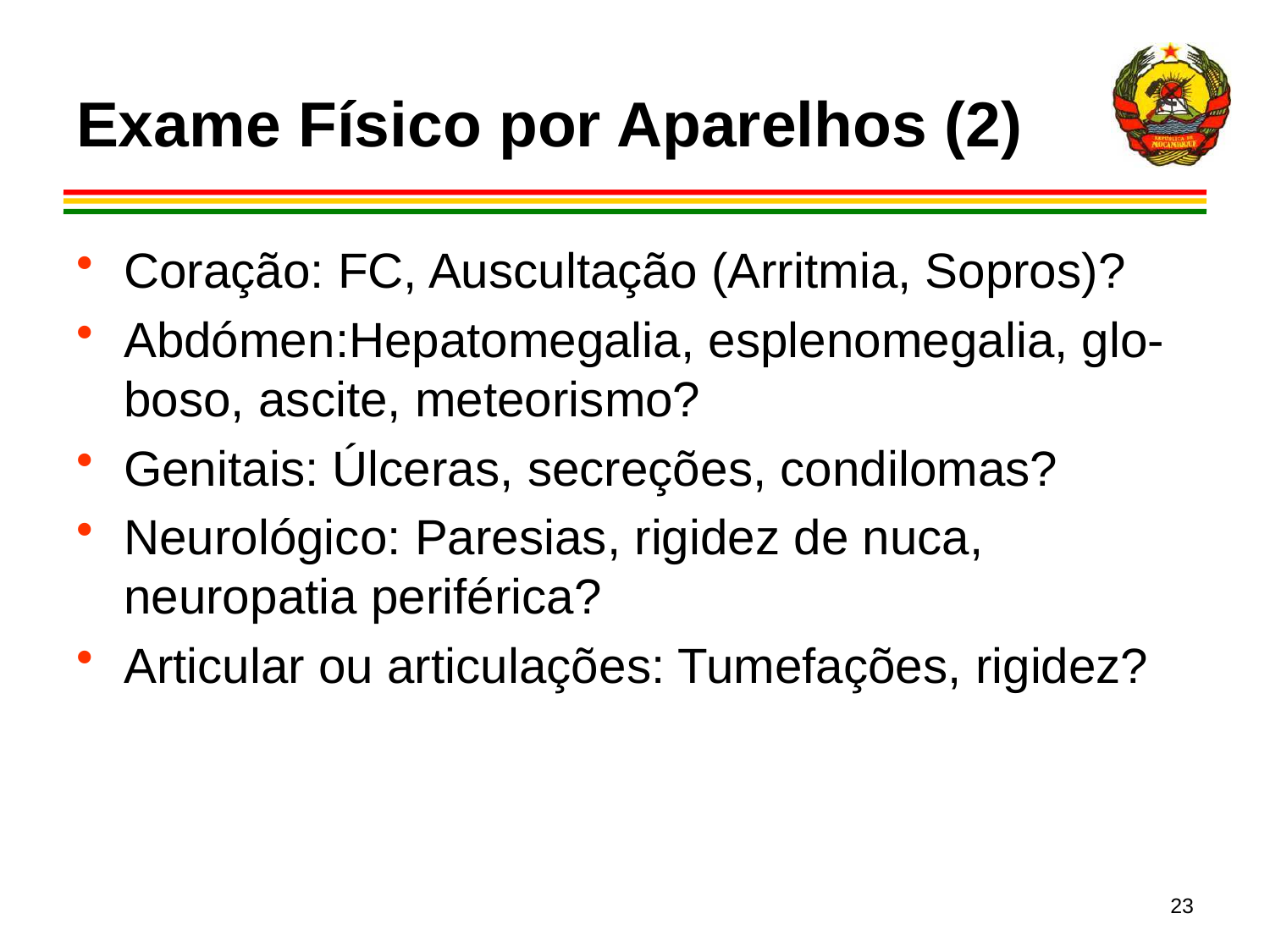

# Exame Físico por Aparelhos (2)
Coração: FC, Auscultação (Arritmia, Sopros)?
Abdómen:Hepatomegalia, esplenomegalia, glo-boso, ascite, meteorismo?
Genitais: Úlceras, secreções, condilomas?
Neurológico: Paresias, rigidez de nuca, neuropatia periférica?
Articular ou articulações: Tumefações, rigidez?